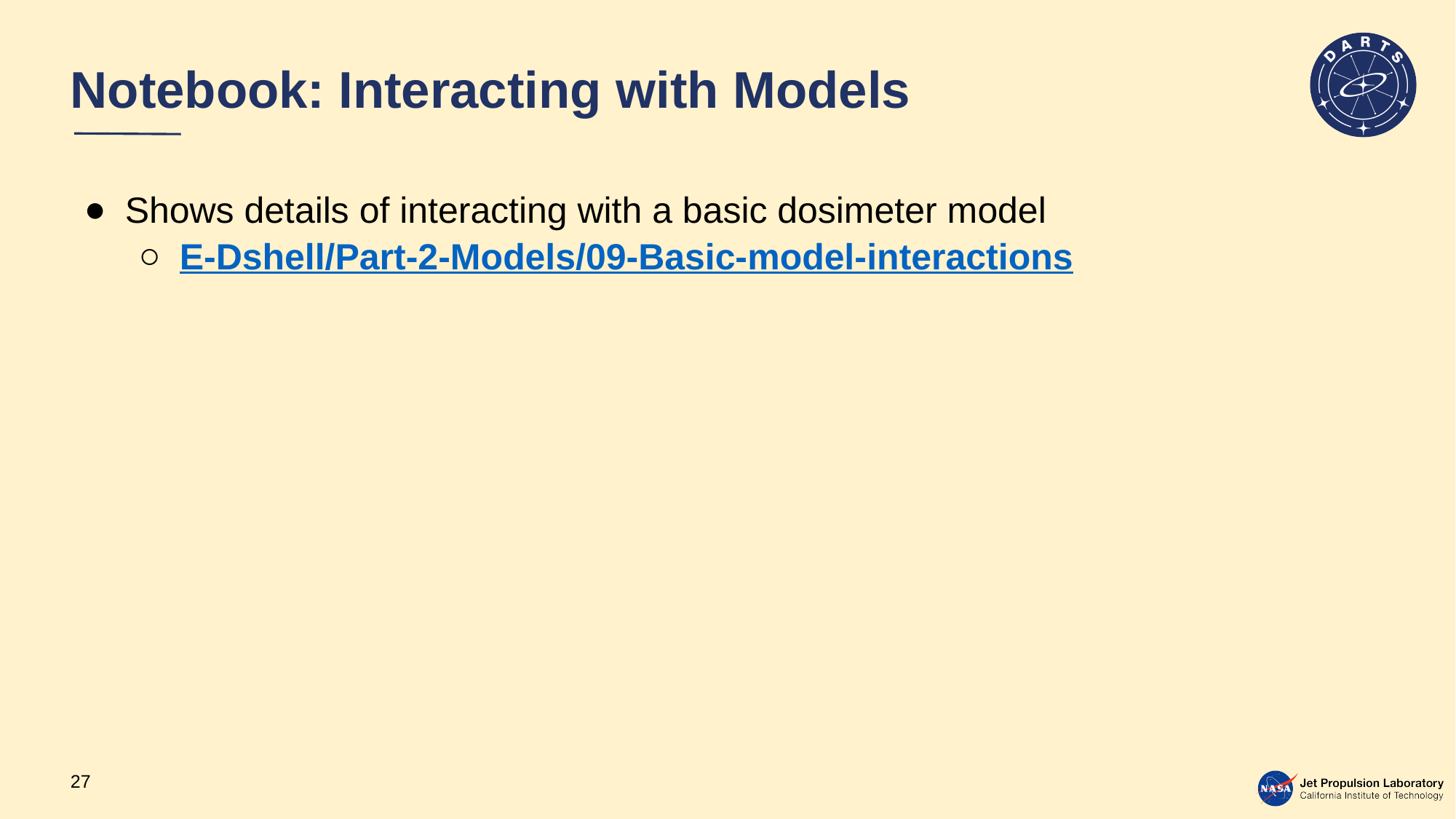

# Notebook: Interacting with Models
Shows details of interacting with a basic dosimeter model
E-Dshell/Part-2-Models/09-Basic-model-interactions

27